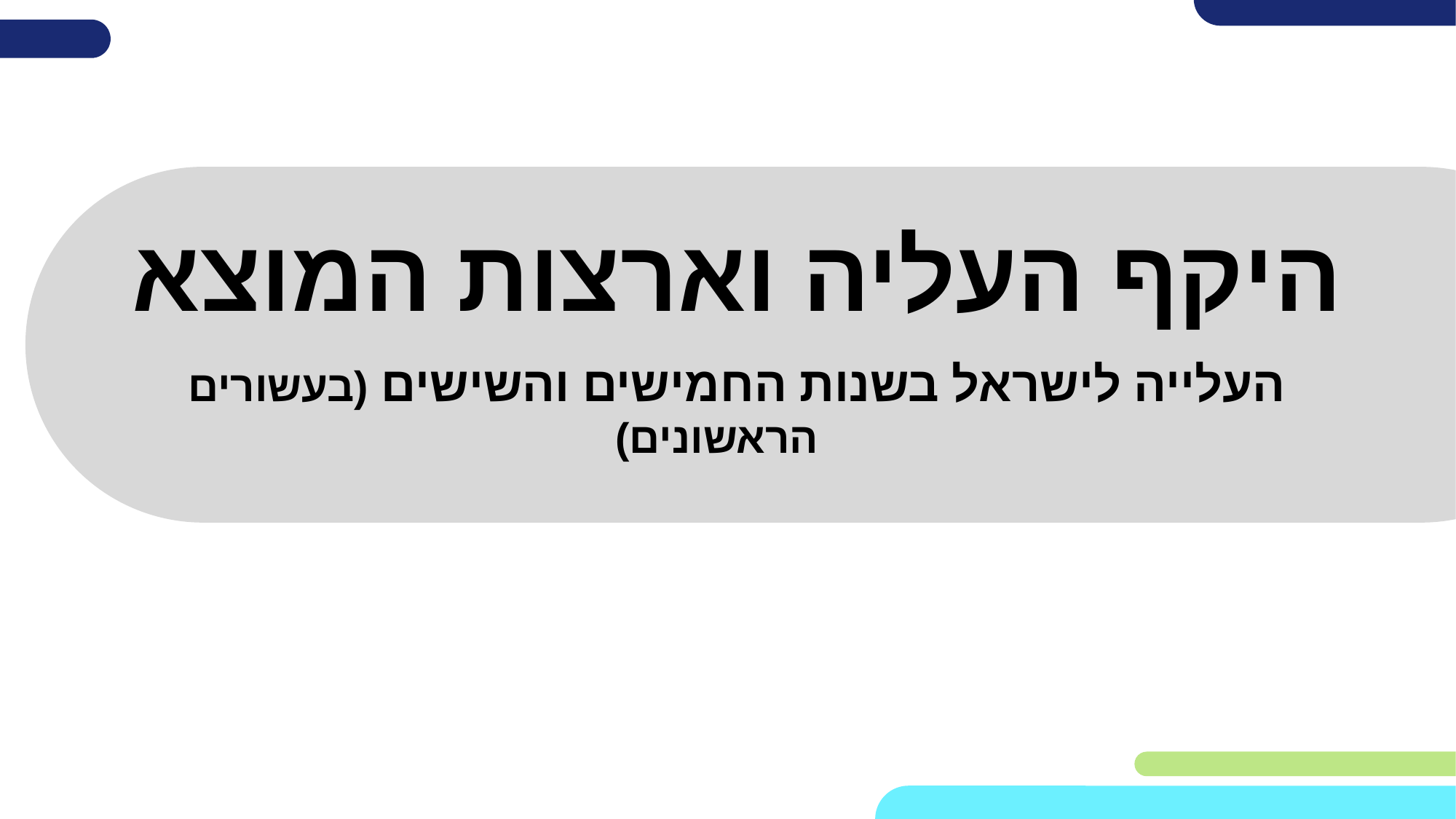

# היקף העליה וארצות המוצא

העלייה לישראל בשנות החמישים והשישים (בעשורים הראשונים)